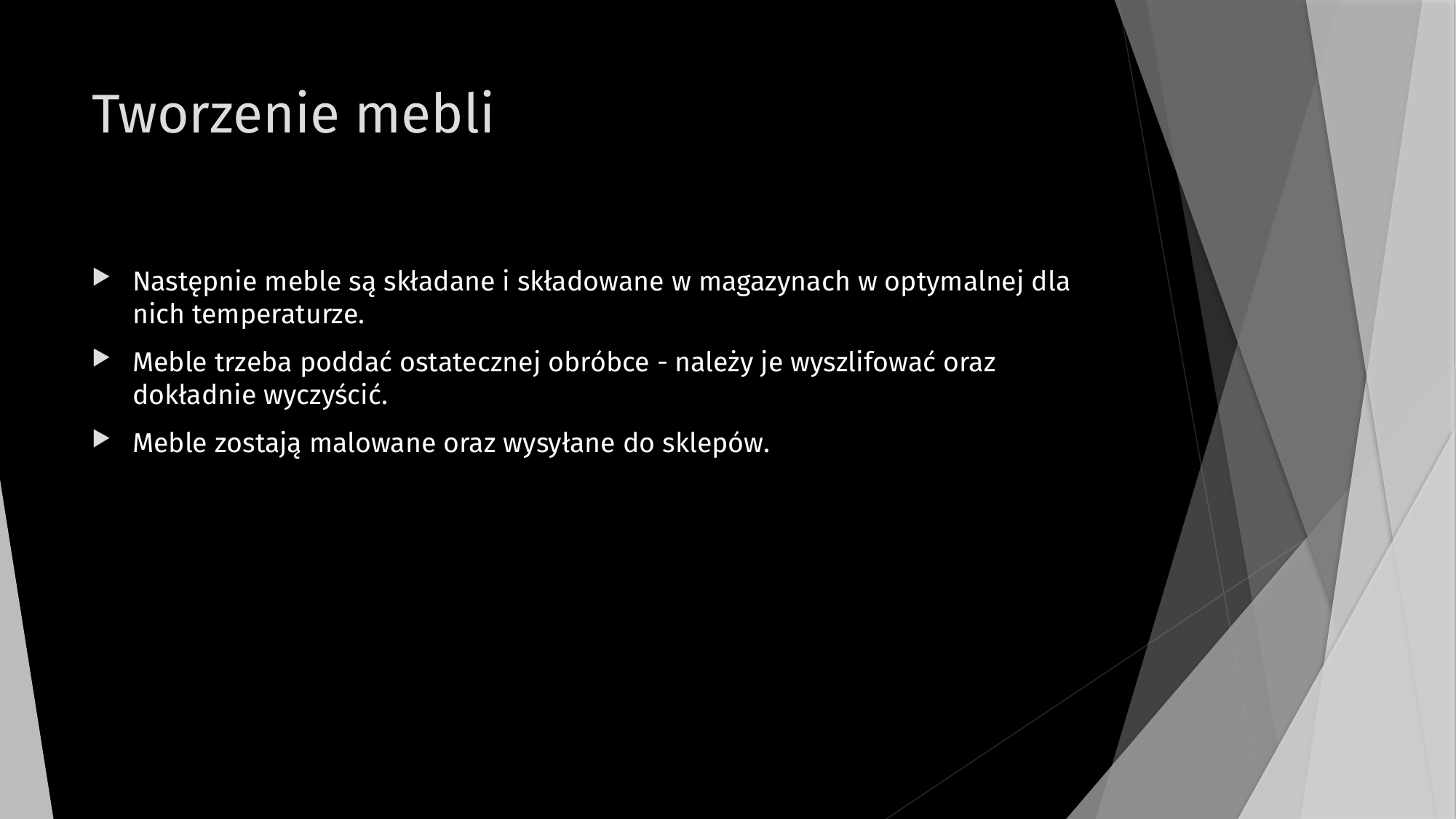

# Tworzenie mebli
Następnie meble są składane i składowane w magazynach w optymalnej dla nich temperaturze.
Meble trzeba poddać ostatecznej obróbce - należy je wyszlifować oraz dokładnie wyczyścić.
Meble zostają malowane oraz wysyłane do sklepów.